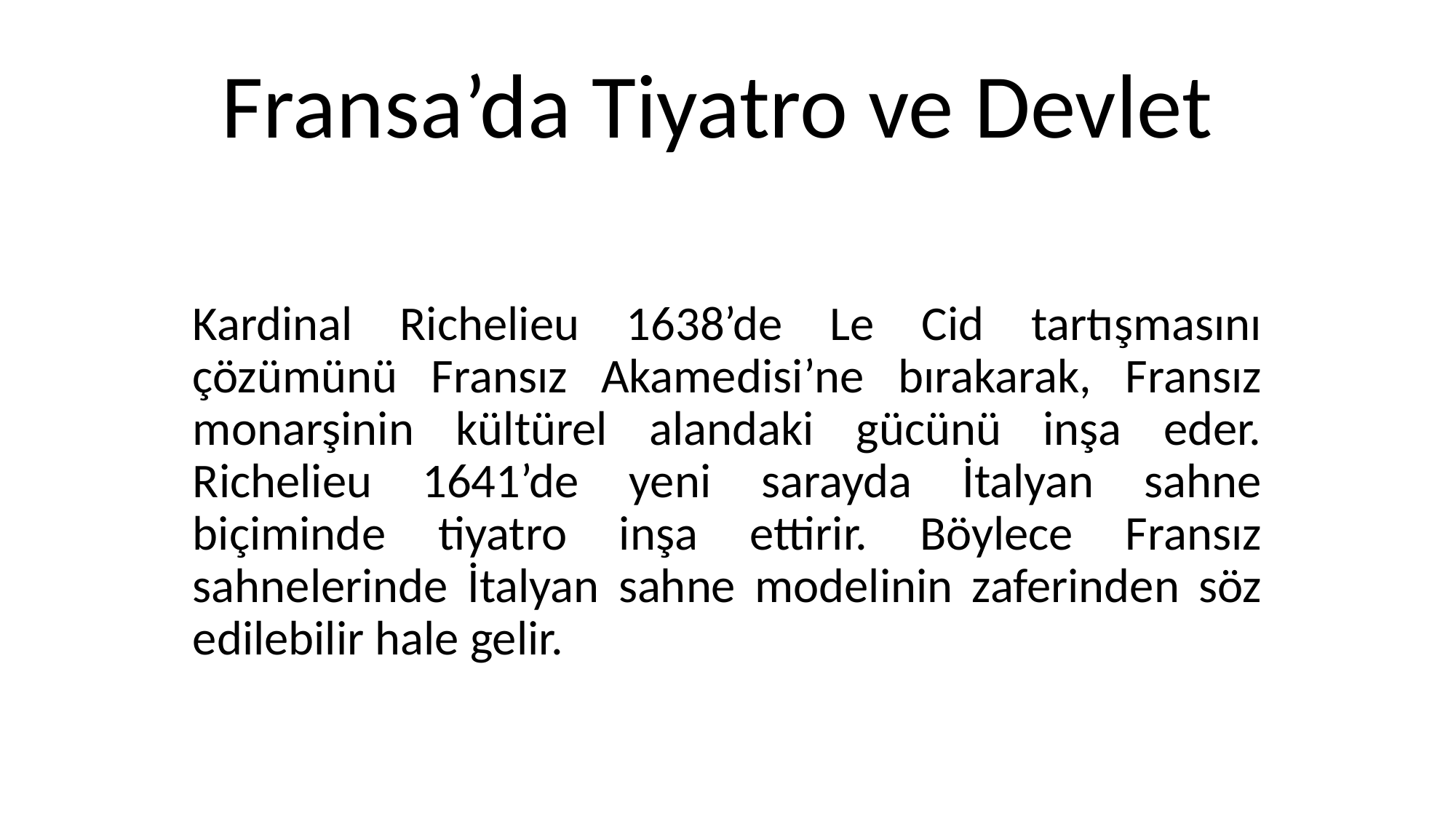

# Fransa’da Tiyatro ve Devlet
Kardinal Richelieu 1638’de Le Cid tartışmasını çözümünü Fransız Akamedisi’ne bırakarak, Fransız monarşinin kültürel alandaki gücünü inşa eder. Richelieu 1641’de yeni sarayda İtalyan sahne biçiminde tiyatro inşa ettirir. Böylece Fransız sahnelerinde İtalyan sahne modelinin zaferinden söz edilebilir hale gelir.